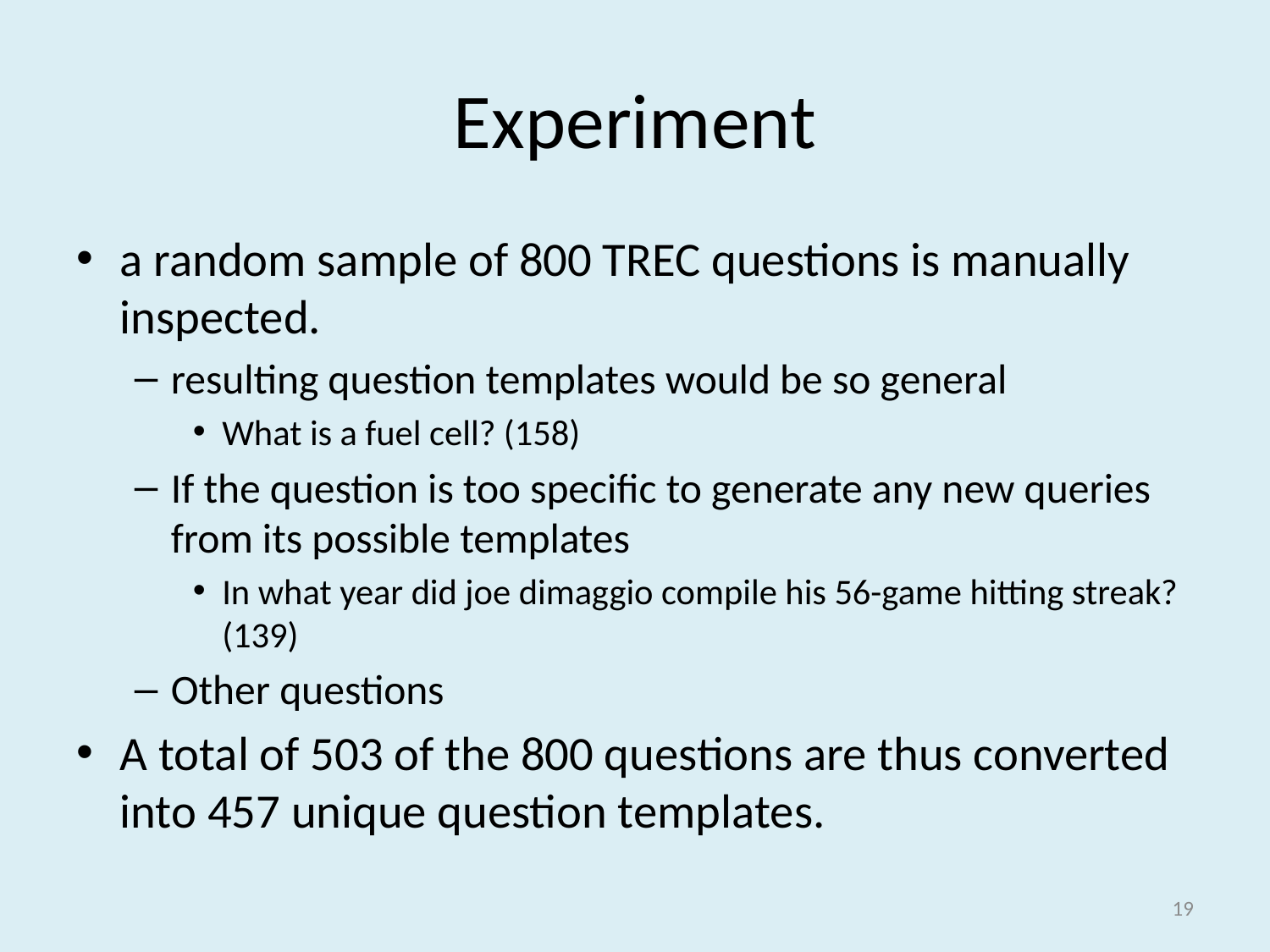

# Experiment
a random sample of 800 TREC questions is manually inspected.
resulting question templates would be so general
What is a fuel cell? (158)
If the question is too specific to generate any new queries from its possible templates
In what year did joe dimaggio compile his 56-game hitting streak? (139)
Other questions
A total of 503 of the 800 questions are thus converted into 457 unique question templates.
19